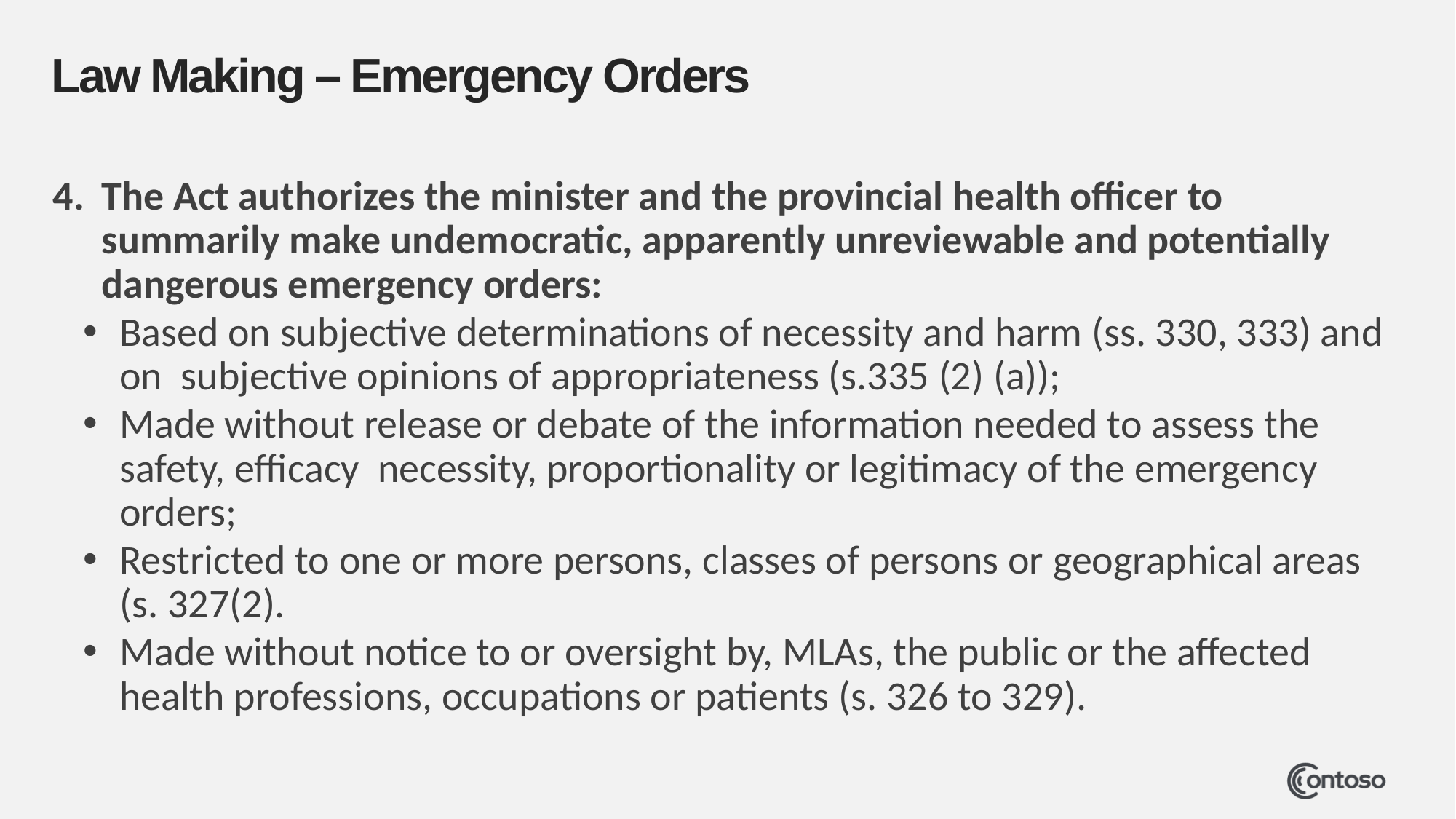

# Law Making – Emergency Orders
The Act authorizes the minister and the provincial health officer to summarily make undemocratic, apparently unreviewable and potentially dangerous emergency orders:
Based on subjective determinations of necessity and harm (ss. 330, 333) and on  subjective opinions of appropriateness (s.335 (2) (a));
Made without release or debate of the information needed to assess the safety, efficacy  necessity, proportionality or legitimacy of the emergency orders;
Restricted to one or more persons, classes of persons or geographical areas (s. 327(2).
Made without notice to or oversight by, MLAs, the public or the affected health professions, occupations or patients (s. 326 to 329).